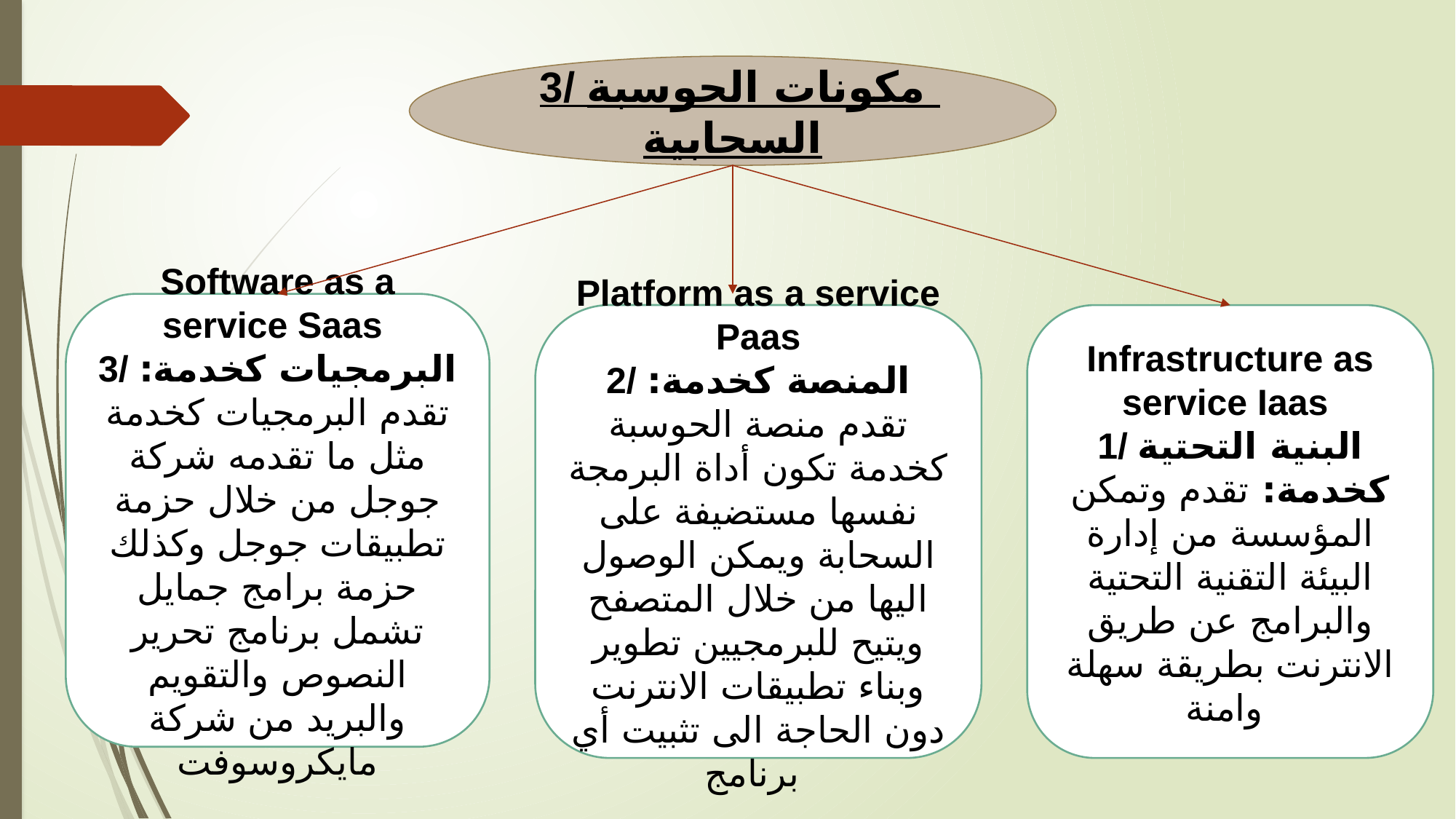

3/ مكونات الحوسبة السحابية
Software as a service Saas
3/ البرمجيات كخدمة: تقدم البرمجيات كخدمة مثل ما تقدمه شركة جوجل من خلال حزمة تطبيقات جوجل وكذلك حزمة برامج جمايل تشمل برنامج تحرير النصوص والتقويم والبريد من شركة مايكروسوفت
Platform as a service Paas
2/ المنصة كخدمة: تقدم منصة الحوسبة كخدمة تكون أداة البرمجة نفسها مستضيفة على السحابة ويمكن الوصول اليها من خلال المتصفح ويتيح للبرمجيين تطوير وبناء تطبيقات الانترنت دون الحاجة الى تثبيت أي برنامج
Infrastructure as service Iaas
1/ البنية التحتية كخدمة: تقدم وتمكن المؤسسة من إدارة البيئة التقنية التحتية والبرامج عن طريق الانترنت بطريقة سهلة وامنة